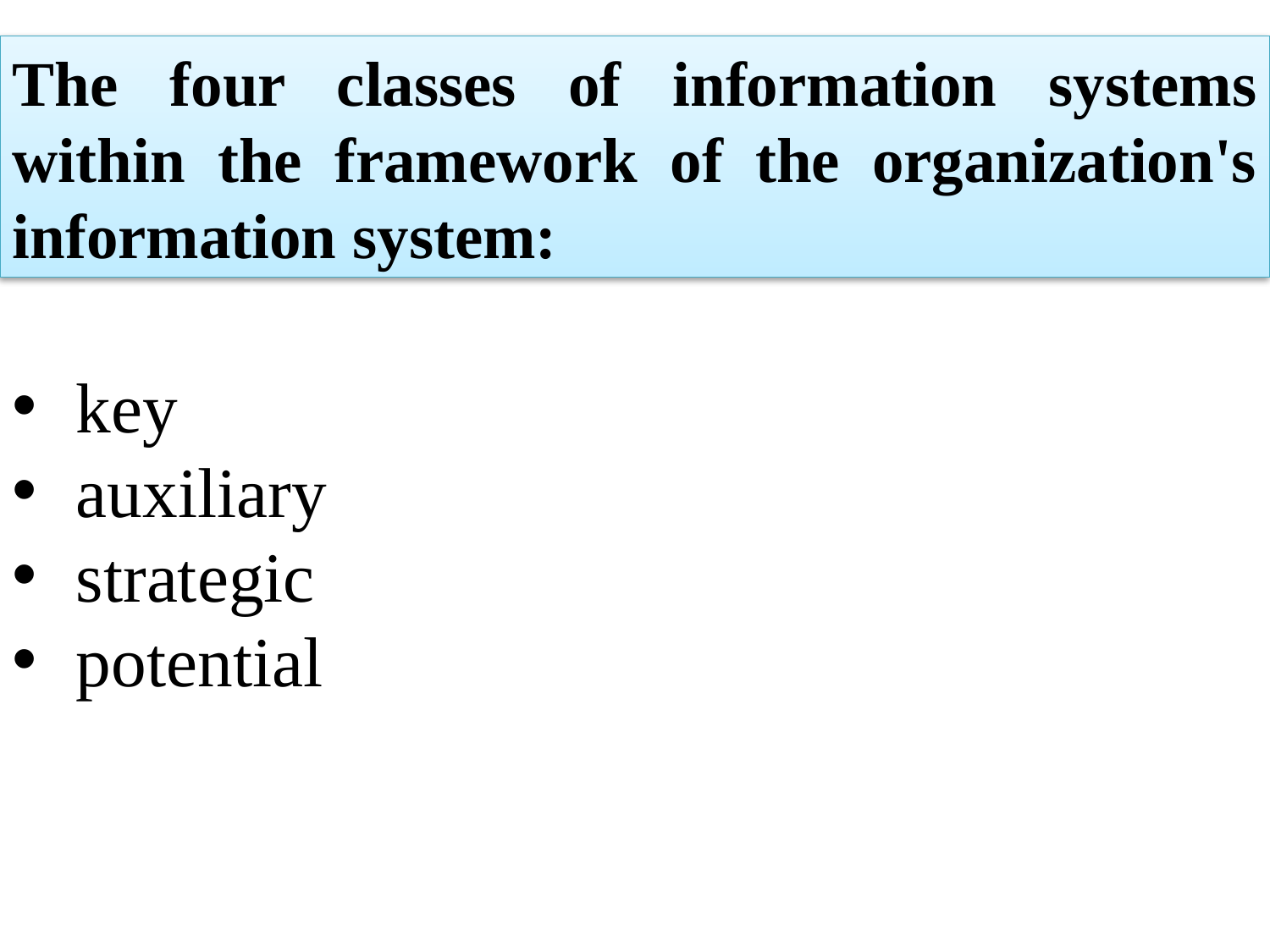

The four classes of information systems within the framework of the organization's information system:
key
auxiliary
strategic
potential